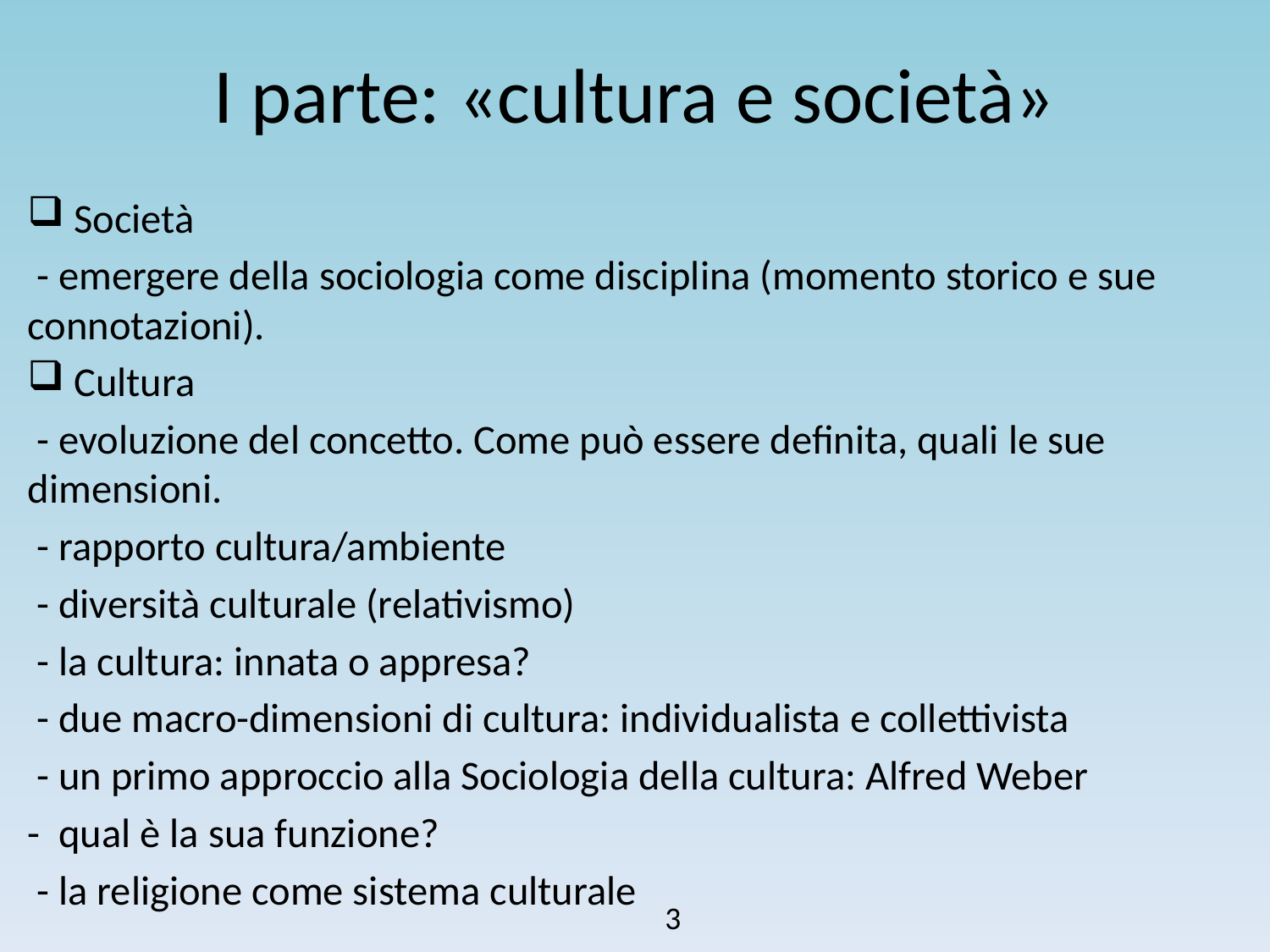

# I parte: «cultura e società»

Società
 - emergere della sociologia come disciplina (momento storico e sue connotazioni).
Cultura
 - evoluzione del concetto. Come può essere definita, quali le sue dimensioni.
 - rapporto cultura/ambiente
 - diversità culturale (relativismo)
 - la cultura: innata o appresa?
 - due macro-dimensioni di cultura: individualista e collettivista
 - un primo approccio alla Sociologia della cultura: Alfred Weber
-  qual è la sua funzione?
 - la religione come sistema culturale
3